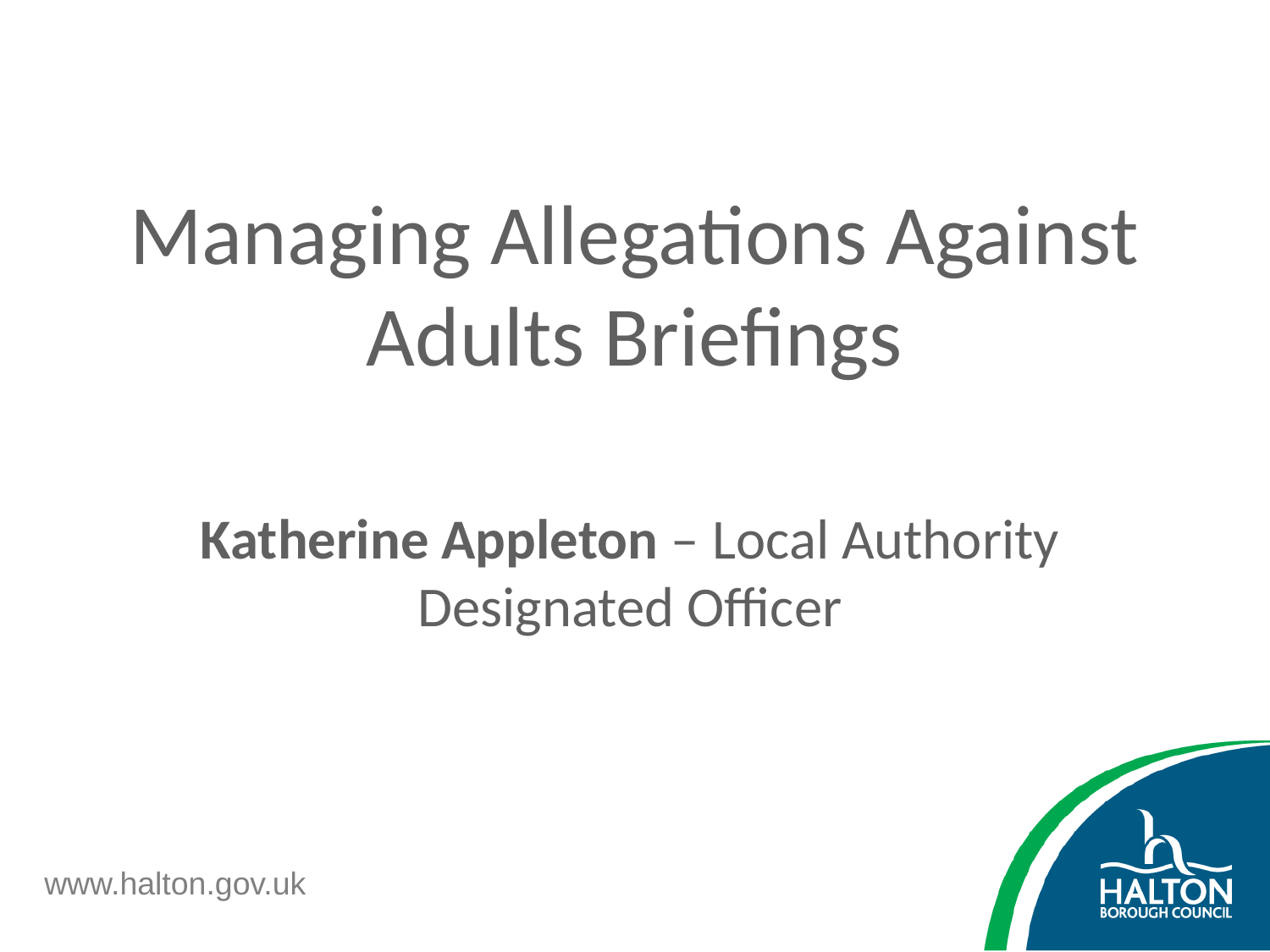

# Managing Allegations Against Adults Briefings
Katherine Appleton – Local Authority Designated Officer